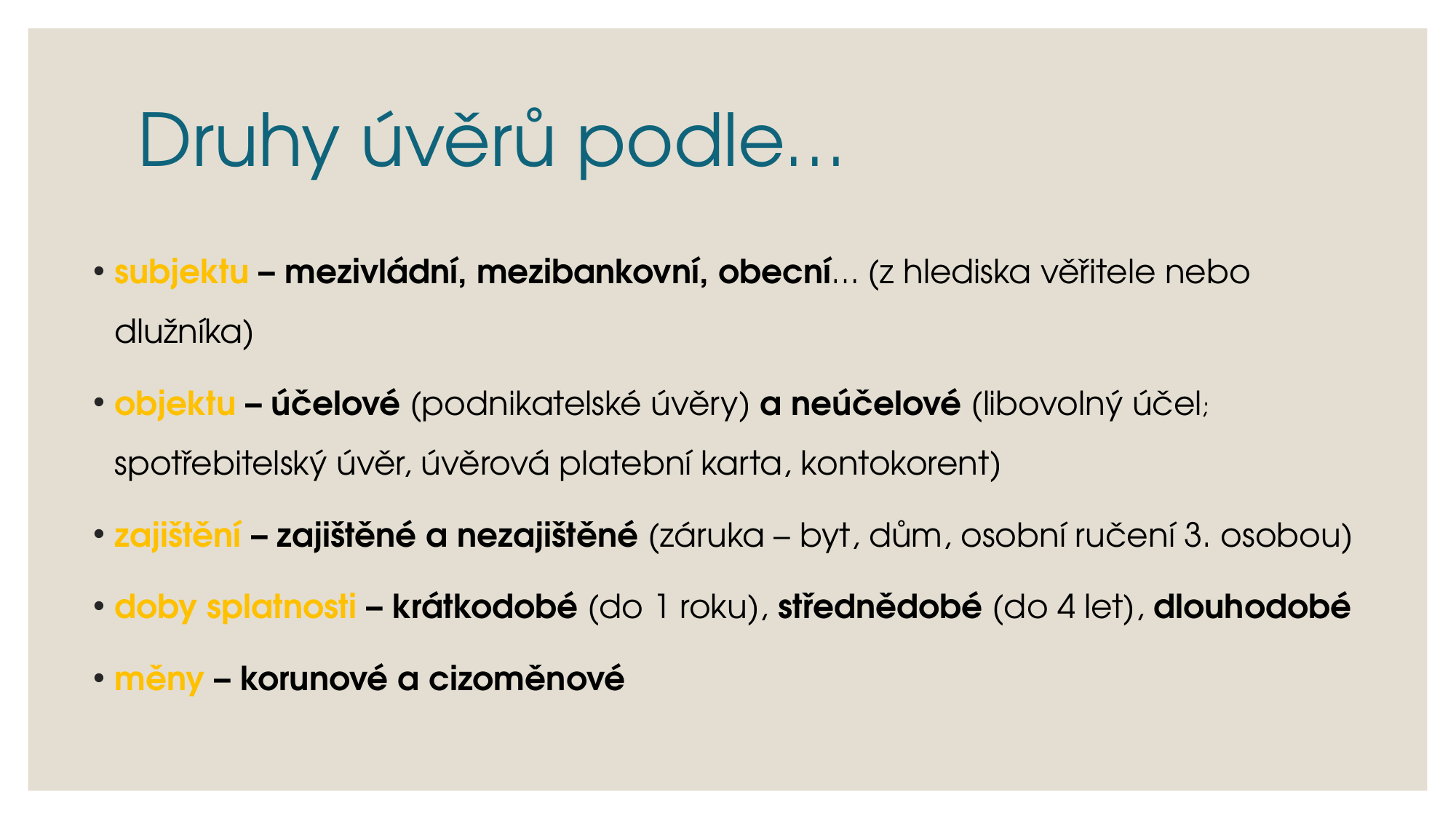

# Druhy úvěrů podle…
subjektu – mezivládní, mezibankovní, obecní… (z hlediska věřitele nebo dlužníka)
objektu – účelové (podnikatelské úvěry) a neúčelové (libovolný účel; spotřebitelský úvěr, úvěrová platební karta, kontokorent)
zajištění – zajištěné a nezajištěné (záruka – byt, dům, osobní ručení 3. osobou)
doby splatnosti – krátkodobé (do 1 roku), střednědobé (do 4 let), dlouhodobé
měny – korunové a cizoměnové